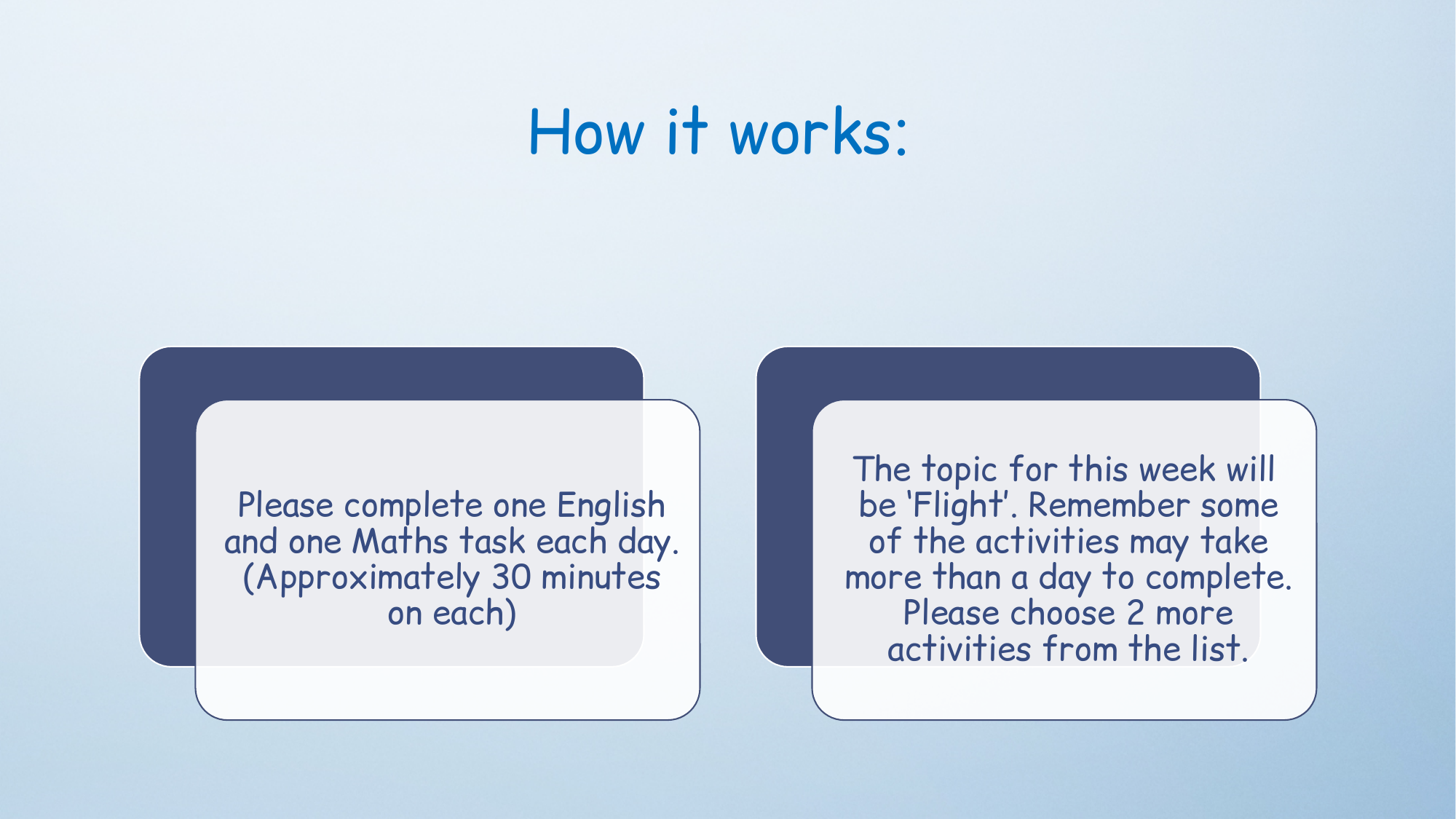

How it works:
Please complete one English and one Maths task each day. (Approximately 30 minutes on each)
The topic for this week will  be ‘Flight’. Remember some of the activities may take more than a day to complete. Please choose 2 more activities from the list.